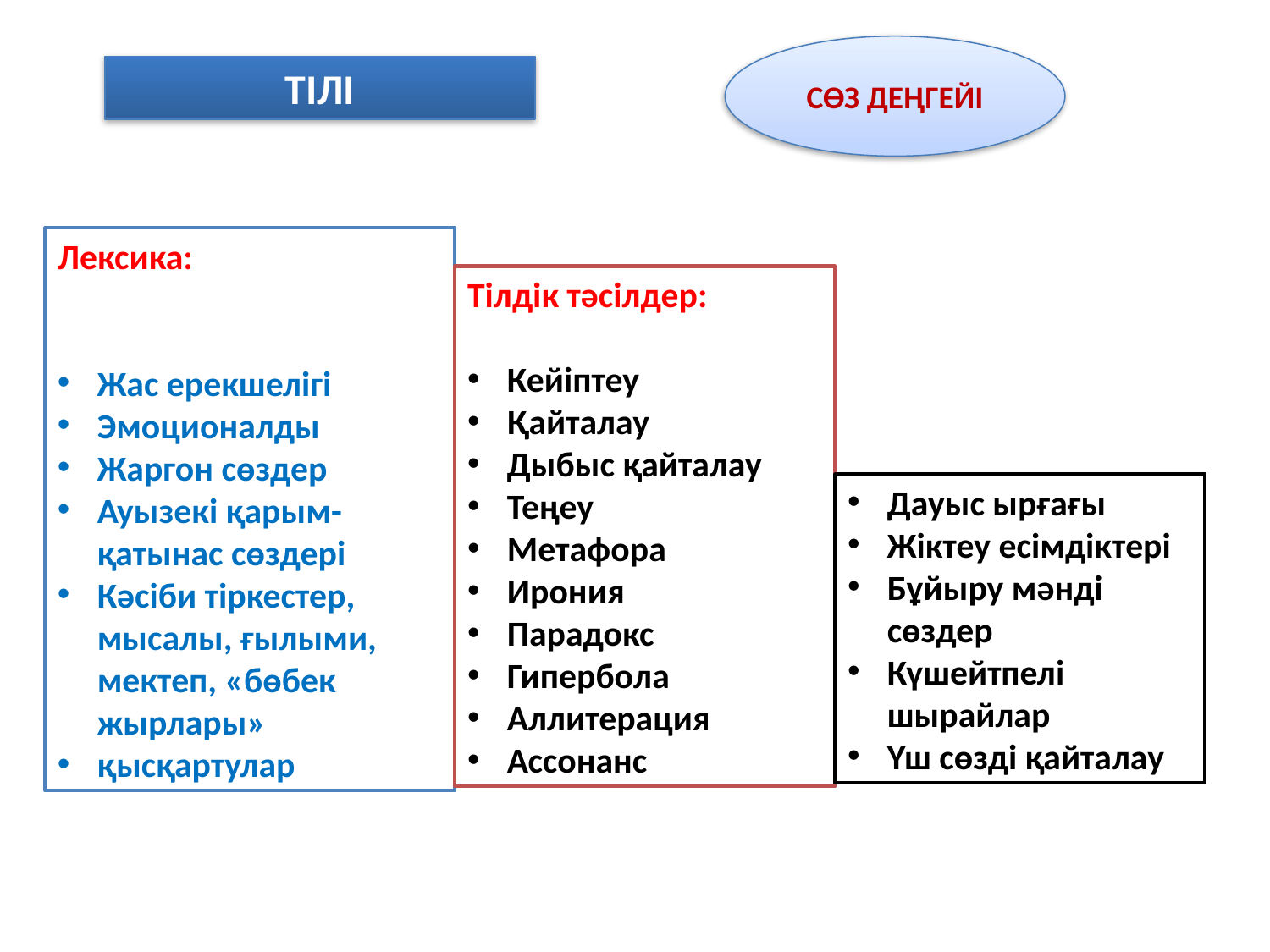

СӨЗ ДЕҢГЕЙІ
ТІЛІ
Лексика:

Жас ерекшелігі
Эмоционалды
Жаргон сөздер
Ауызекі қарым-қатынас сөздері
Кәсіби тіркестер, мысалы, ғылыми, мектеп, «бөбек жырлары»
қысқартулар
Тілдік тәсілдер:

Кейіптеу
Қайталау
Дыбыс қайталау
Теңеу
Метафора
Ирония
Парадокс
Гипербола
Аллитерация
Ассонанс
Дауыс ырғағы
Жіктеу есімдіктері
Бұйыру мәнді сөздер
Күшейтпелі шырайлар
Үш сөзді қайталау